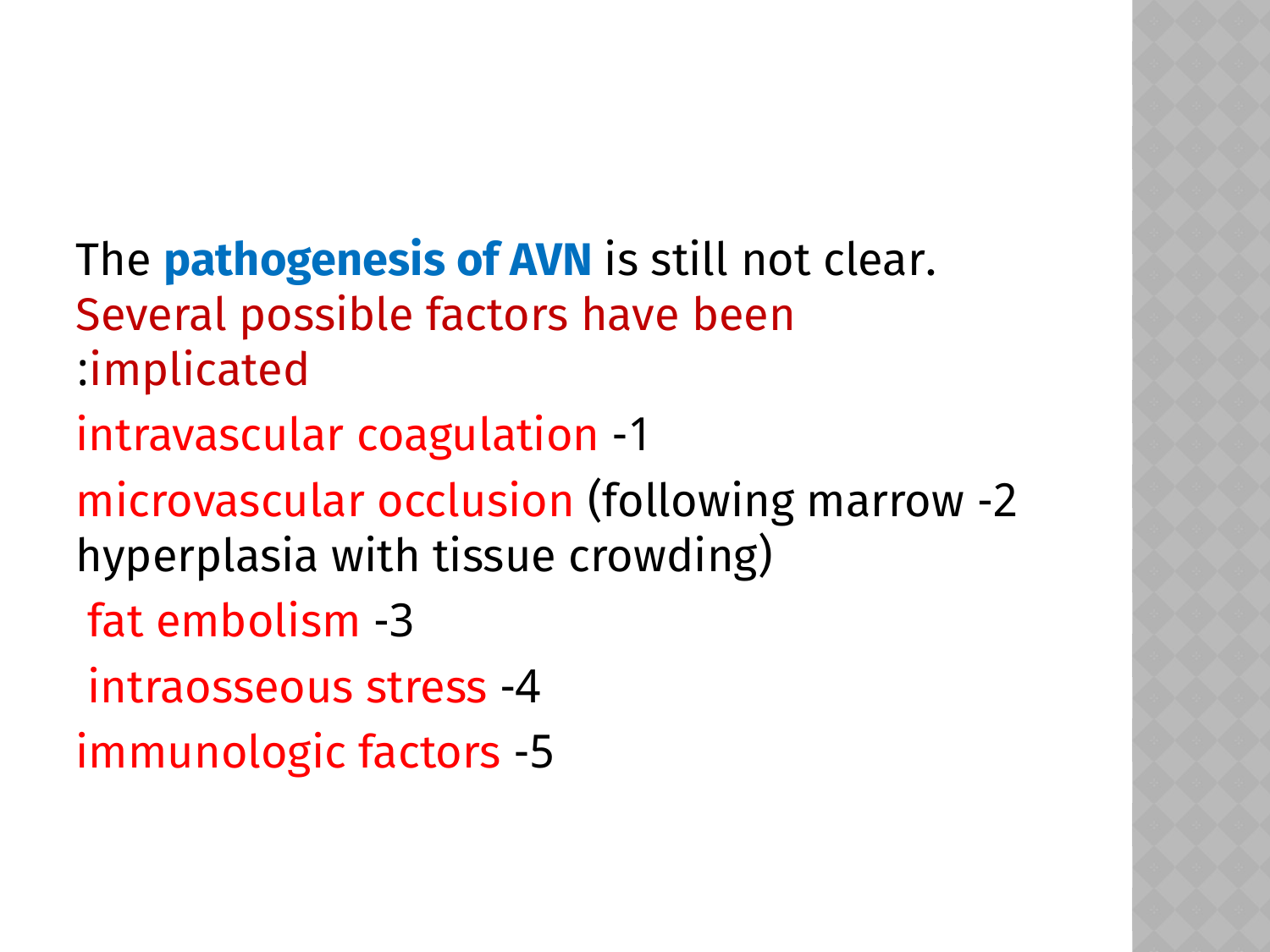

#
The pathogenesis of AVN is still not clear. Several possible factors have been implicated:
1- intravascular coagulation
2- microvascular occlusion (following marrow hyperplasia with tissue crowding)
3- fat embolism
4- intraosseous stress
5- immunologic factors